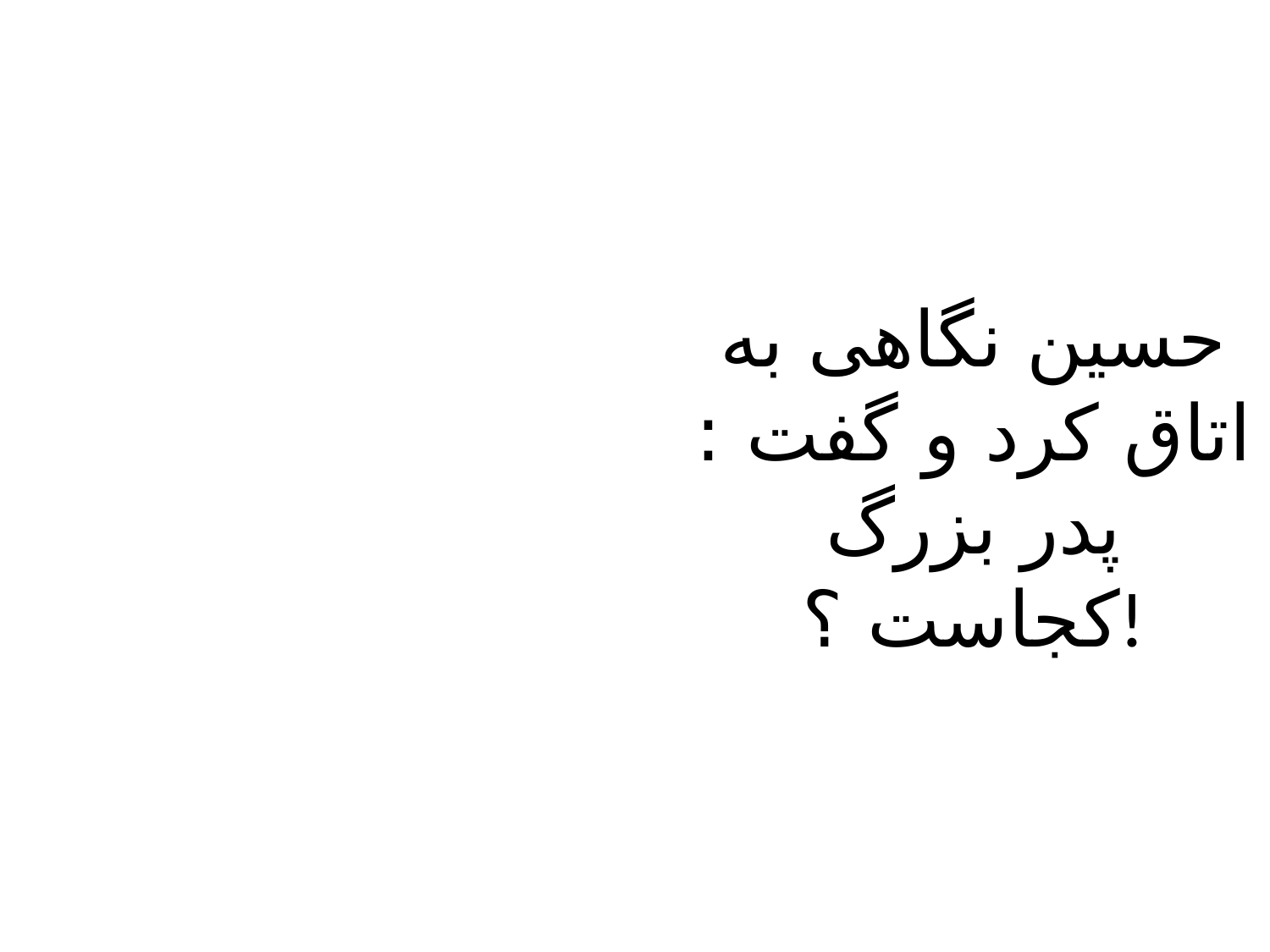

حسین نگاهی به اتاق کرد و گفت : پدر بزرگ کجاست ؟!